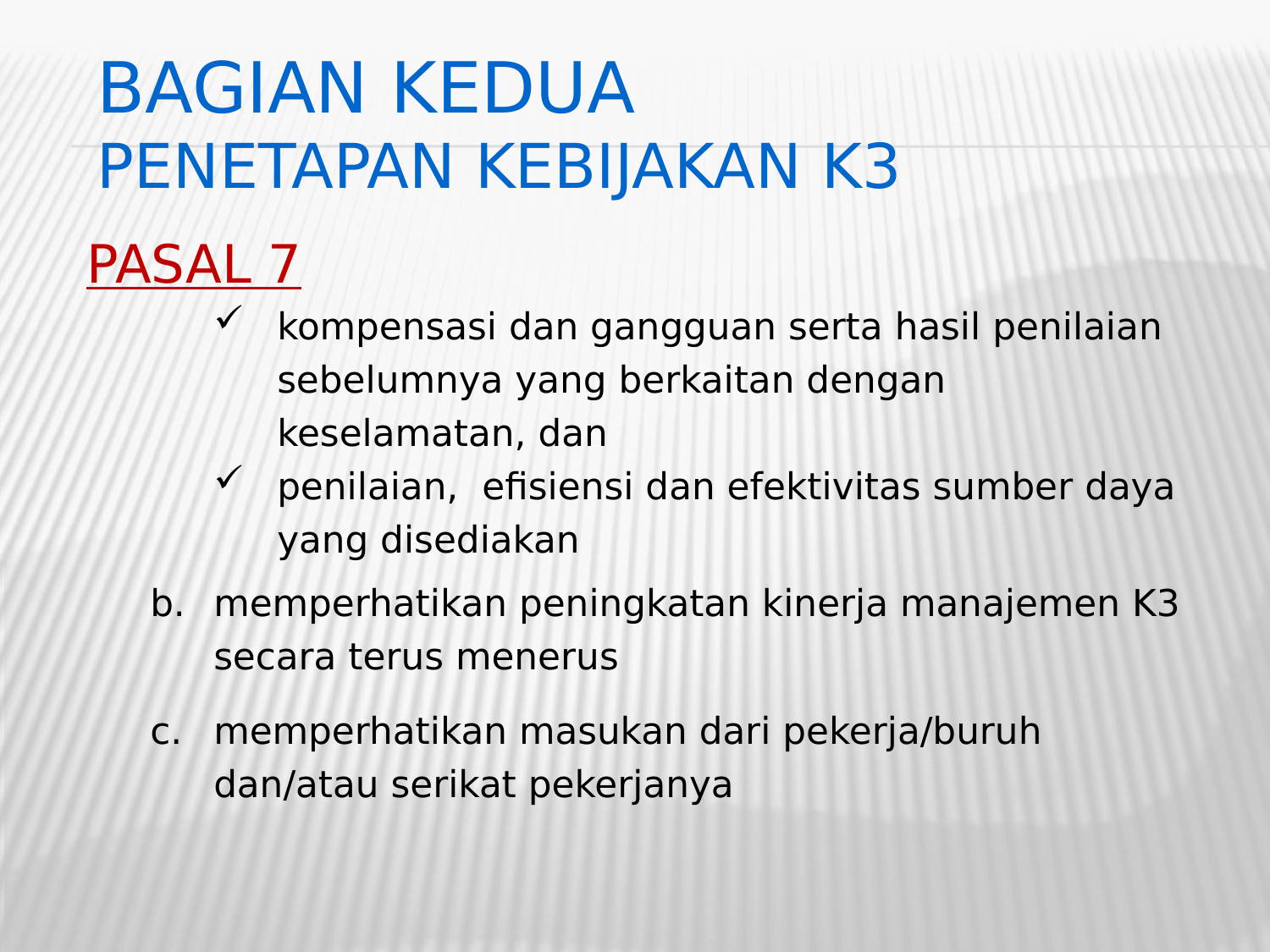

BAGIAN KEDUA
PENETAPAN KEBIJAKAN K3
PASAL 7
kompensasi dan gangguan serta hasil penilaian sebelumnya yang berkaitan dengan keselamatan, dan
penilaian,  efisiensi dan efektivitas sumber daya yang disediakan
memperhatikan peningkatan kinerja manajemen K3 secara terus menerus
memperhatikan masukan dari pekerja/buruh dan/atau serikat pekerjanya